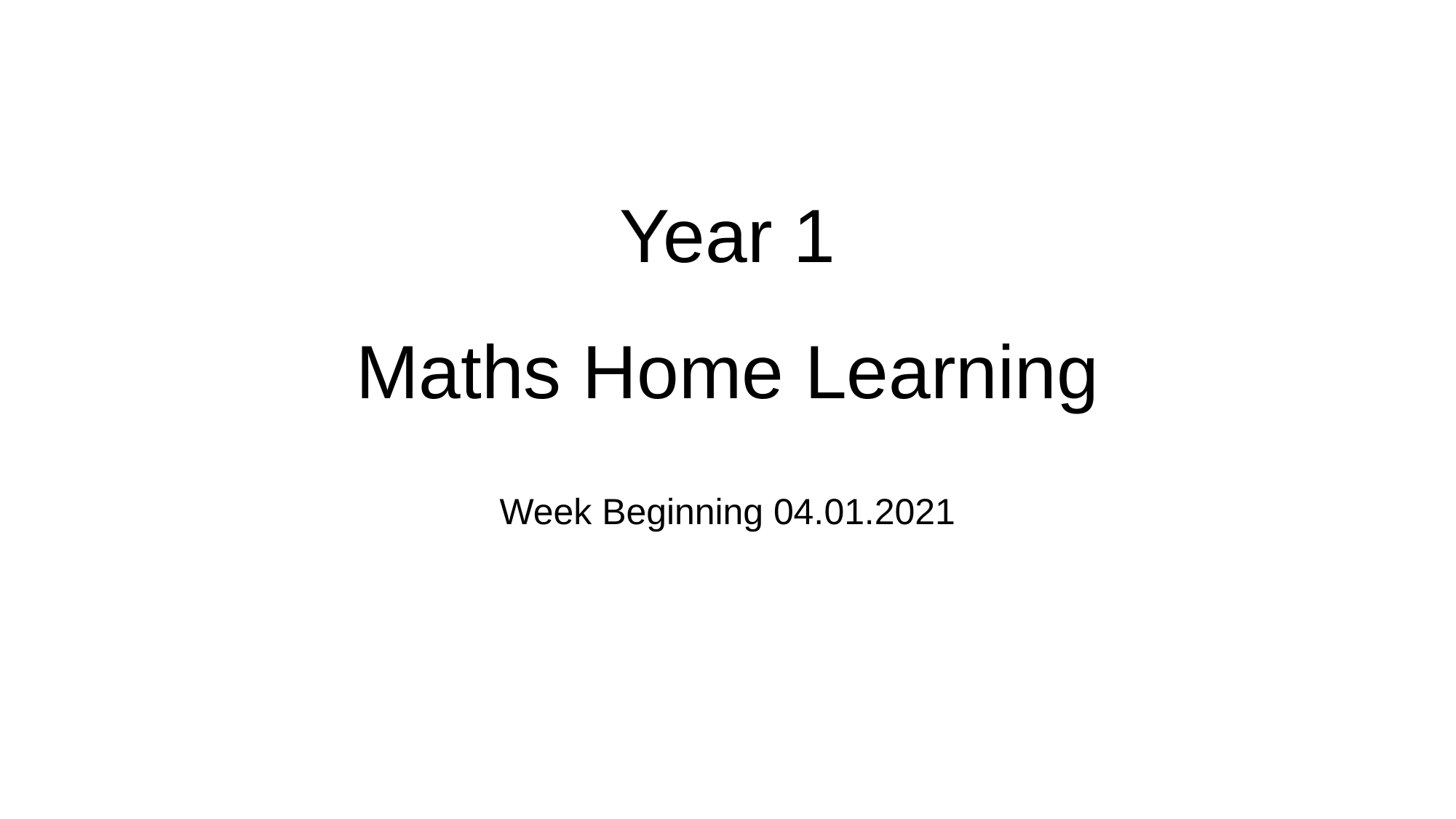

# Year 1 Maths Home Learning
Week Beginning 04.01.2021